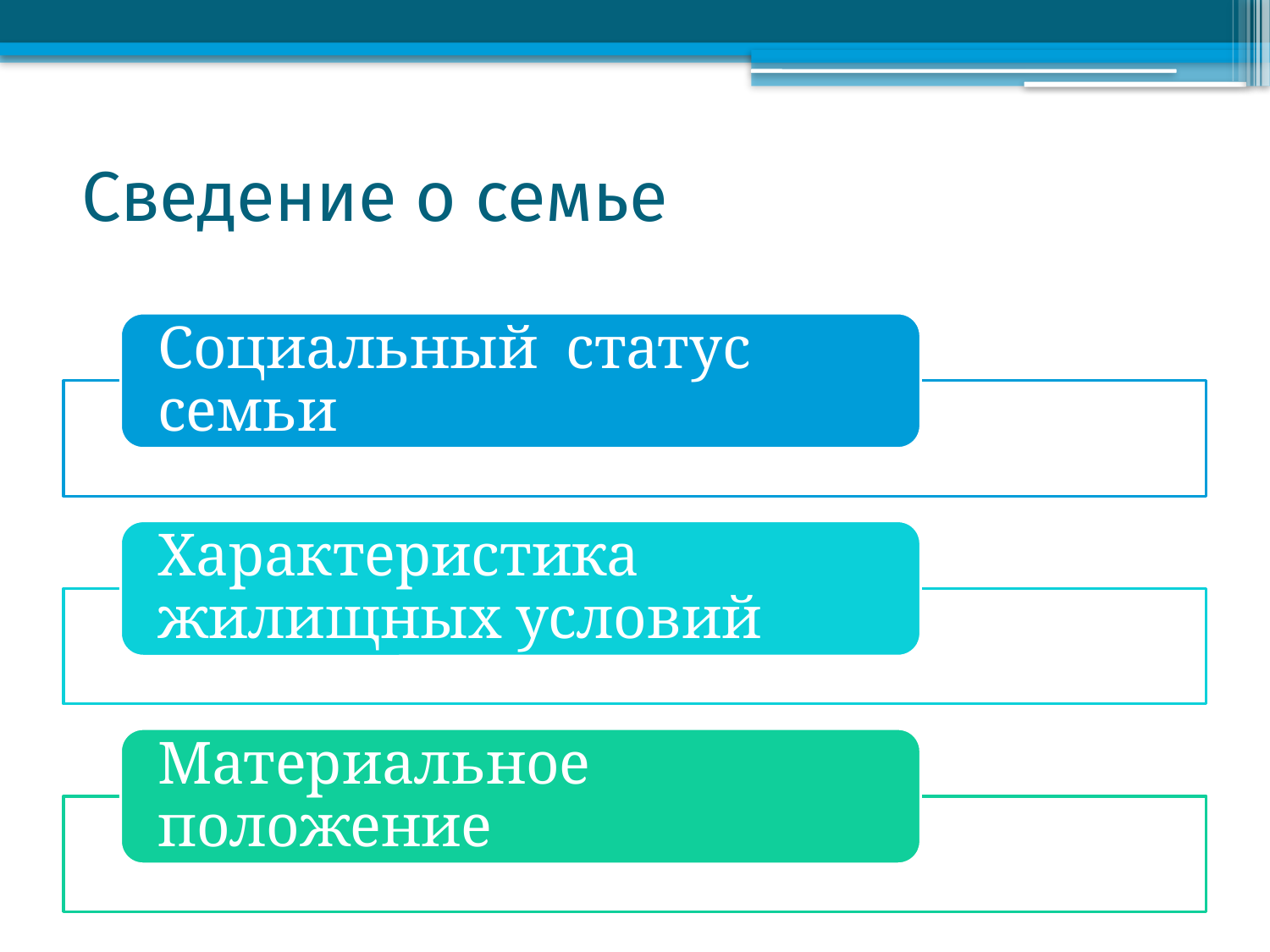

# Сведение о семье
Социальный  статус  семьи
Характеристика жилищных условий
Материальное положение